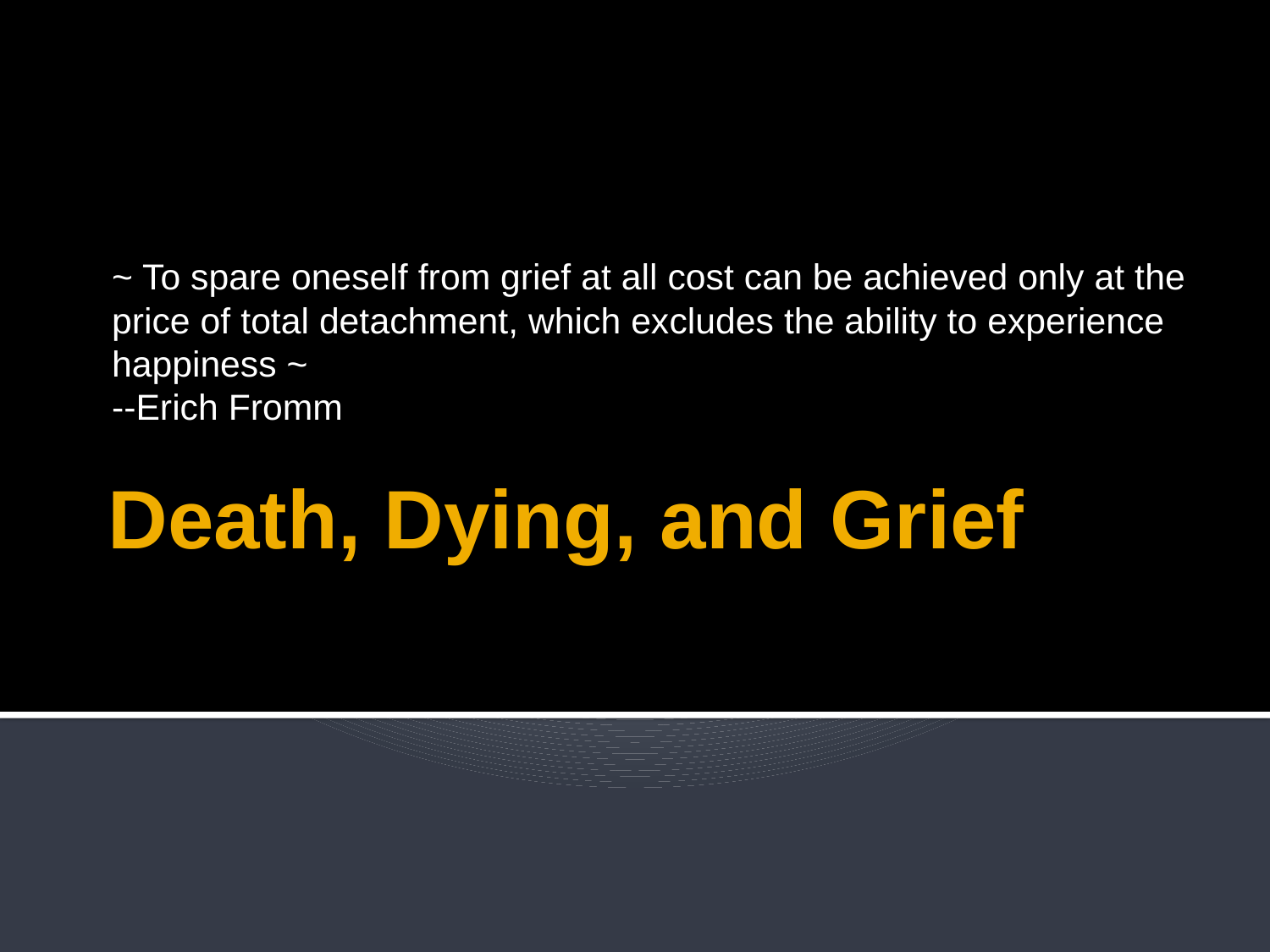

~ To spare oneself from grief at all cost can be achieved only at the price of total detachment, which excludes the ability to experience happiness ~
--Erich Fromm

# Death, Dying, and Grief